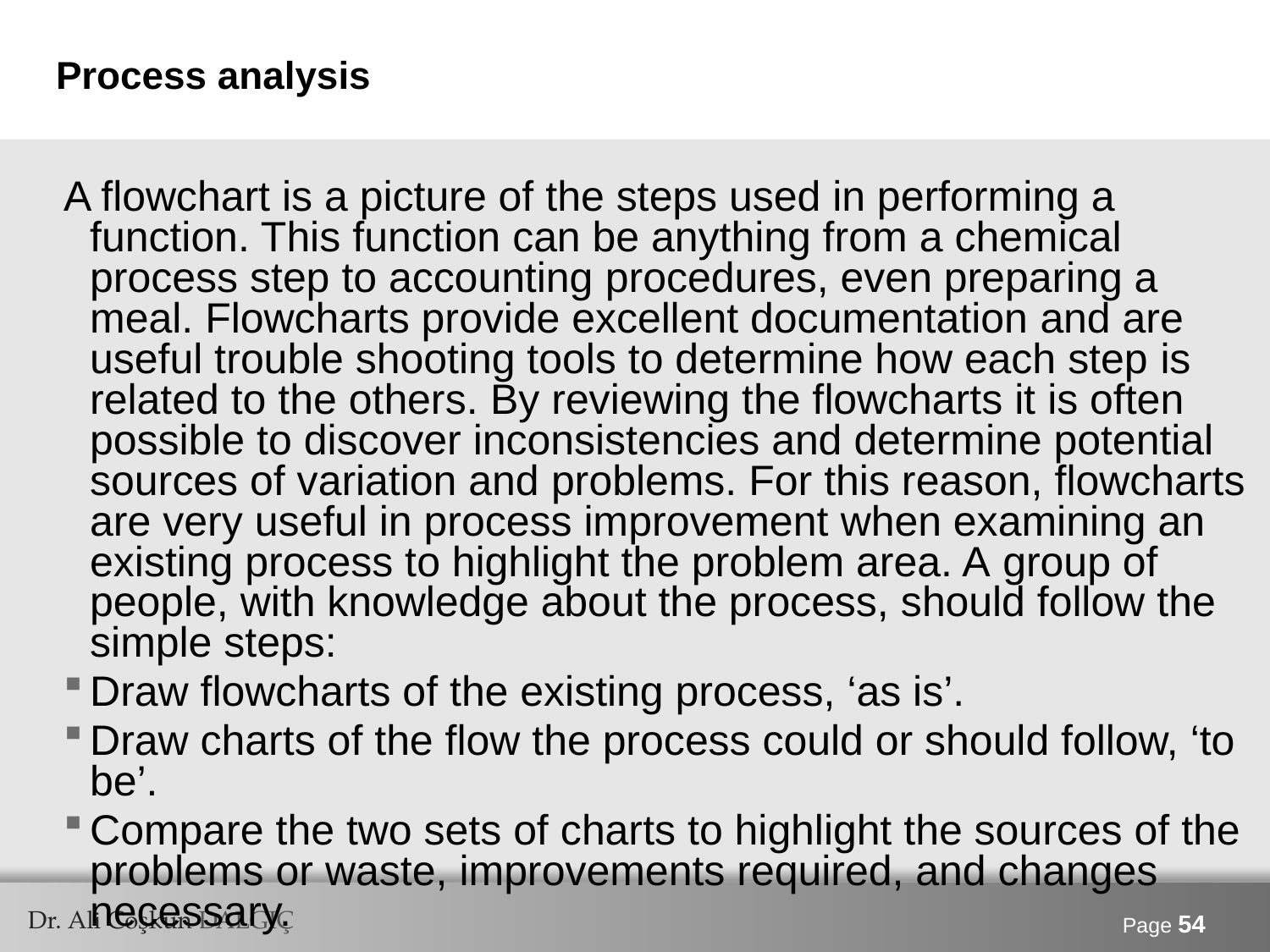

# Process analysis
A flowchart is a picture of the steps used in performing a function. This function can be anything from a chemical process step to accounting procedures, even preparing a meal. Flowcharts provide excellent documentation and are useful trouble shooting tools to determine how each step is related to the others. By reviewing the flowcharts it is often possible to discover inconsistencies and determine potential sources of variation and problems. For this reason, flowcharts are very useful in process improvement when examining an existing process to highlight the problem area. A group of people, with knowledge about the process, should follow the simple steps:
Draw flowcharts of the existing process, ‘as is’.
Draw charts of the flow the process could or should follow, ‘to be’.
Compare the two sets of charts to highlight the sources of the problems or waste, improvements required, and changes necessary.